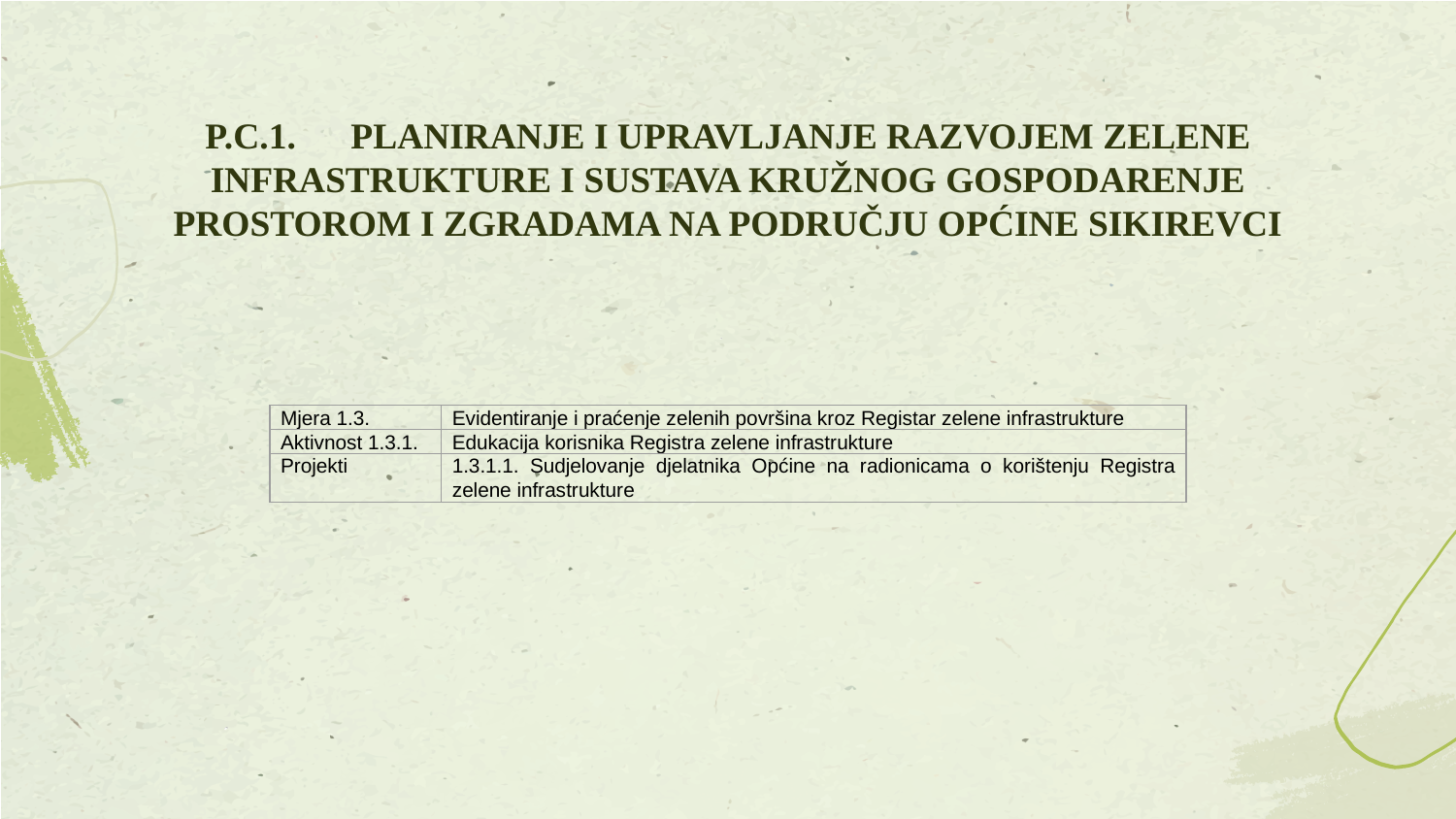

# P.C.1. 	PLANIRANJE I UPRAVLJANJE RAZVOJEM ZELENE INFRASTRUKTURE I SUSTAVA KRUŽNOG GOSPODARENJE PROSTOROM I ZGRADAMA NA PODRUČJU OPĆINE SIKIREVCI
| Mjera 1.3. | Evidentiranje i praćenje zelenih površina kroz Registar zelene infrastrukture |
| --- | --- |
| Aktivnost 1.3.1. | Edukacija korisnika Registra zelene infrastrukture |
| Projekti | 1.3.1.1. Sudjelovanje djelatnika Općine na radionicama o korištenju Registra zelene infrastrukture |